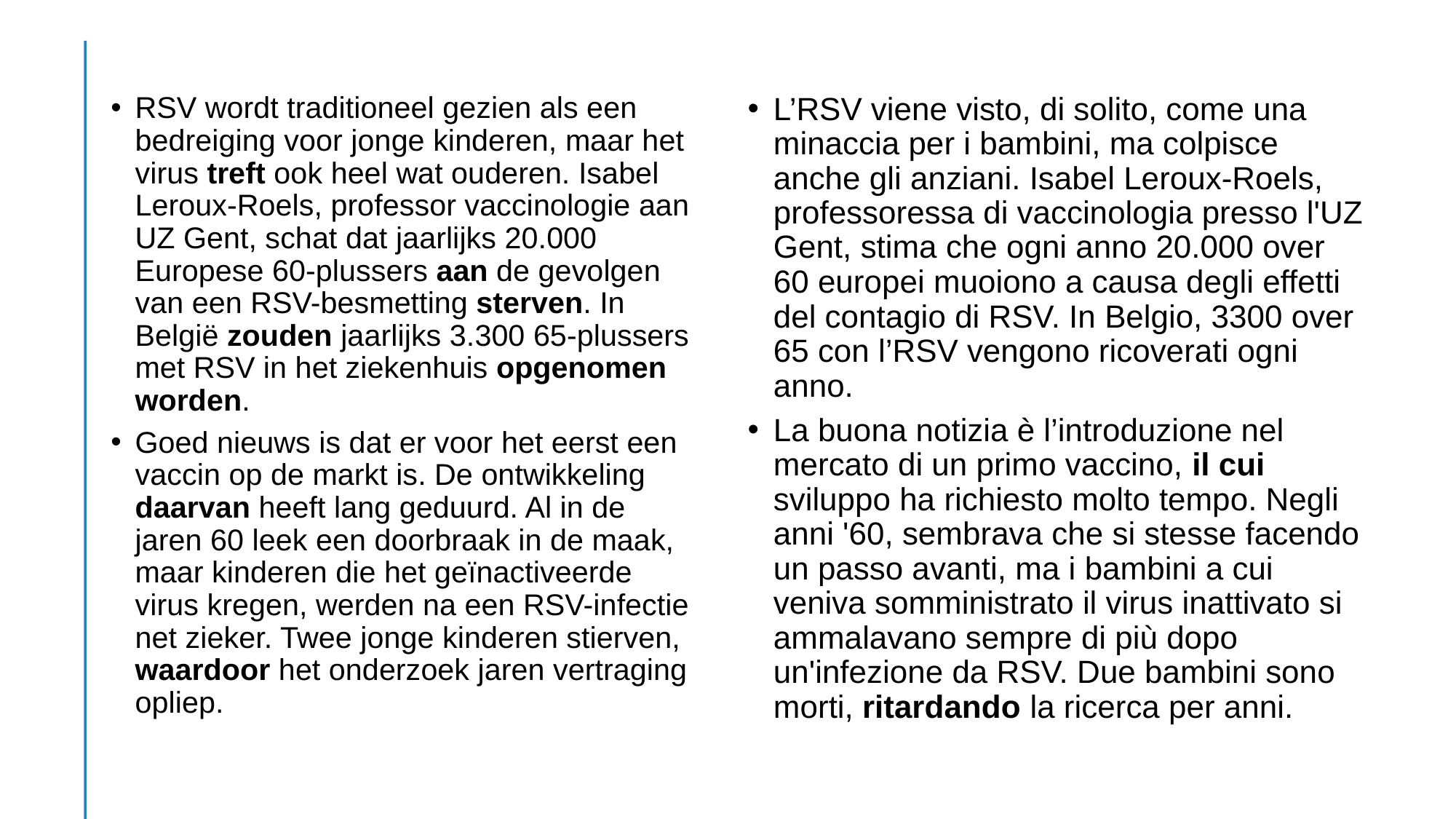

L’RSV viene visto, di solito, come una minaccia per i bambini, ma colpisce anche gli anziani. Isabel Leroux-Roels, professoressa di vaccinologia presso l'UZ Gent, stima che ogni anno 20.000 over 60 europei muoiono a causa degli effetti del contagio di RSV. In Belgio, 3300 over 65 con l’RSV vengono ricoverati ogni anno.
La buona notizia è l’introduzione nel mercato di un primo vaccino, il cui sviluppo ha richiesto molto tempo. Negli anni '60, sembrava che si stesse facendo un passo avanti, ma i bambini a cui veniva somministrato il virus inattivato si ammalavano sempre di più dopo un'infezione da RSV. Due bambini sono morti, ritardando la ricerca per anni.
RSV wordt traditioneel gezien als een bedreiging voor jonge kinderen, maar het virus treft ook heel wat ouderen. Isabel Leroux-Roels, professor vaccinologie aan UZ Gent, schat dat jaarlijks 20.000 Europese 60-plussers aan de gevolgen van een RSV-besmetting sterven. In België zouden jaarlijks 3.300 65-plussers met RSV in het ziekenhuis opgenomen worden.
Goed nieuws is dat er voor het eerst een vaccin op de markt is. De ontwikkeling daarvan heeft lang geduurd. Al in de jaren 60 leek een doorbraak in de maak, maar kinderen die het geïnactiveerde virus kregen, werden na een RSV-infectie net zieker. Twee jonge kinderen stierven, waardoor het onderzoek jaren vertraging opliep.